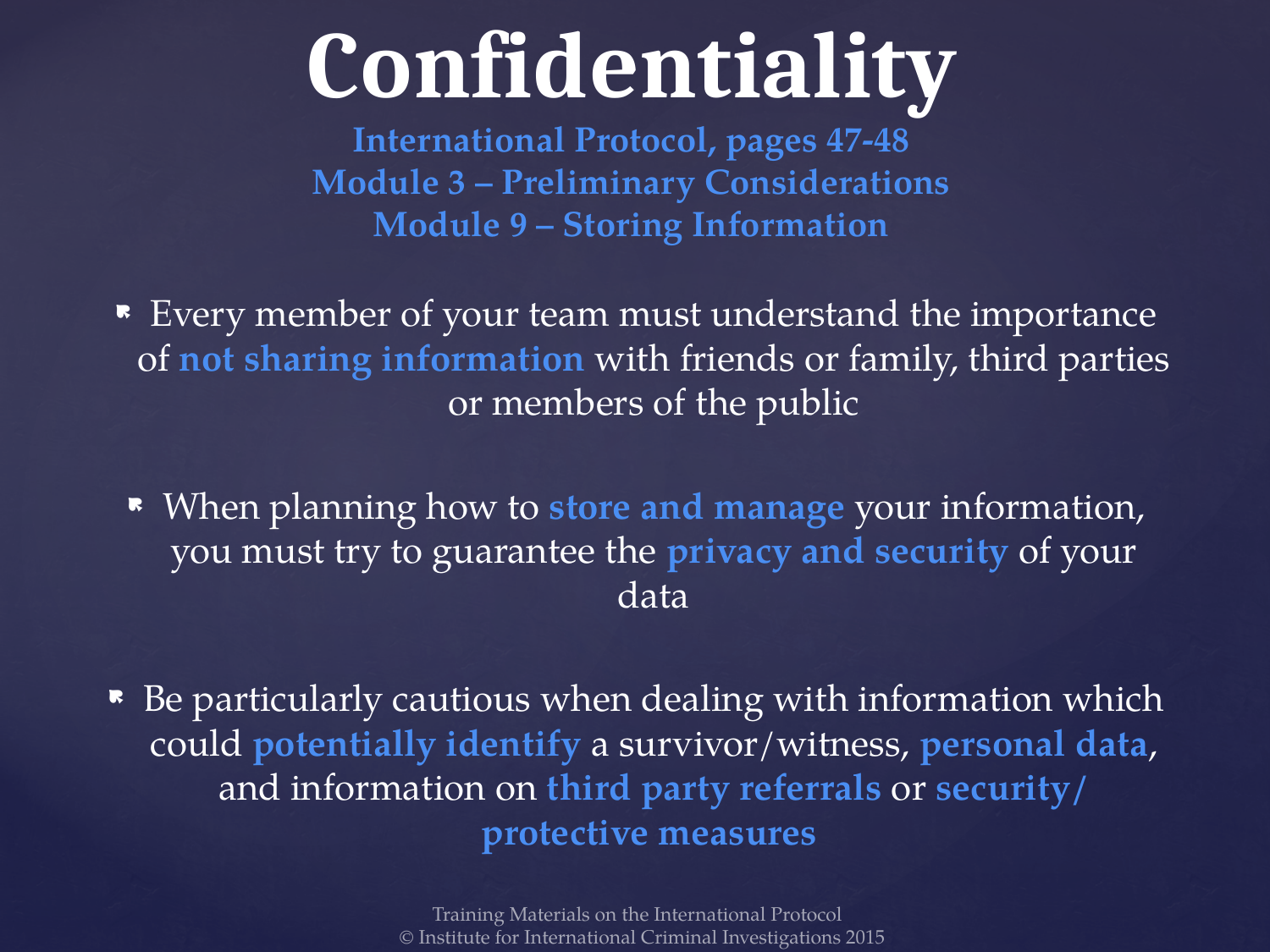

# Confidentiality International Protocol, pages 47-48 Module 3 – Preliminary Considerations Module 9 – Storing Information
Every member of your team must understand the importance of not sharing information with friends or family, third parties or members of the public

When planning how to store and manage your information, you must try to guarantee the privacy and security of your data

Be particularly cautious when dealing with information which could potentially identify a survivor/witness, personal data, and information on third party referrals or security/ protective measures
Training Materials on the International Protocol
© Institute for International Criminal Investigations 2015